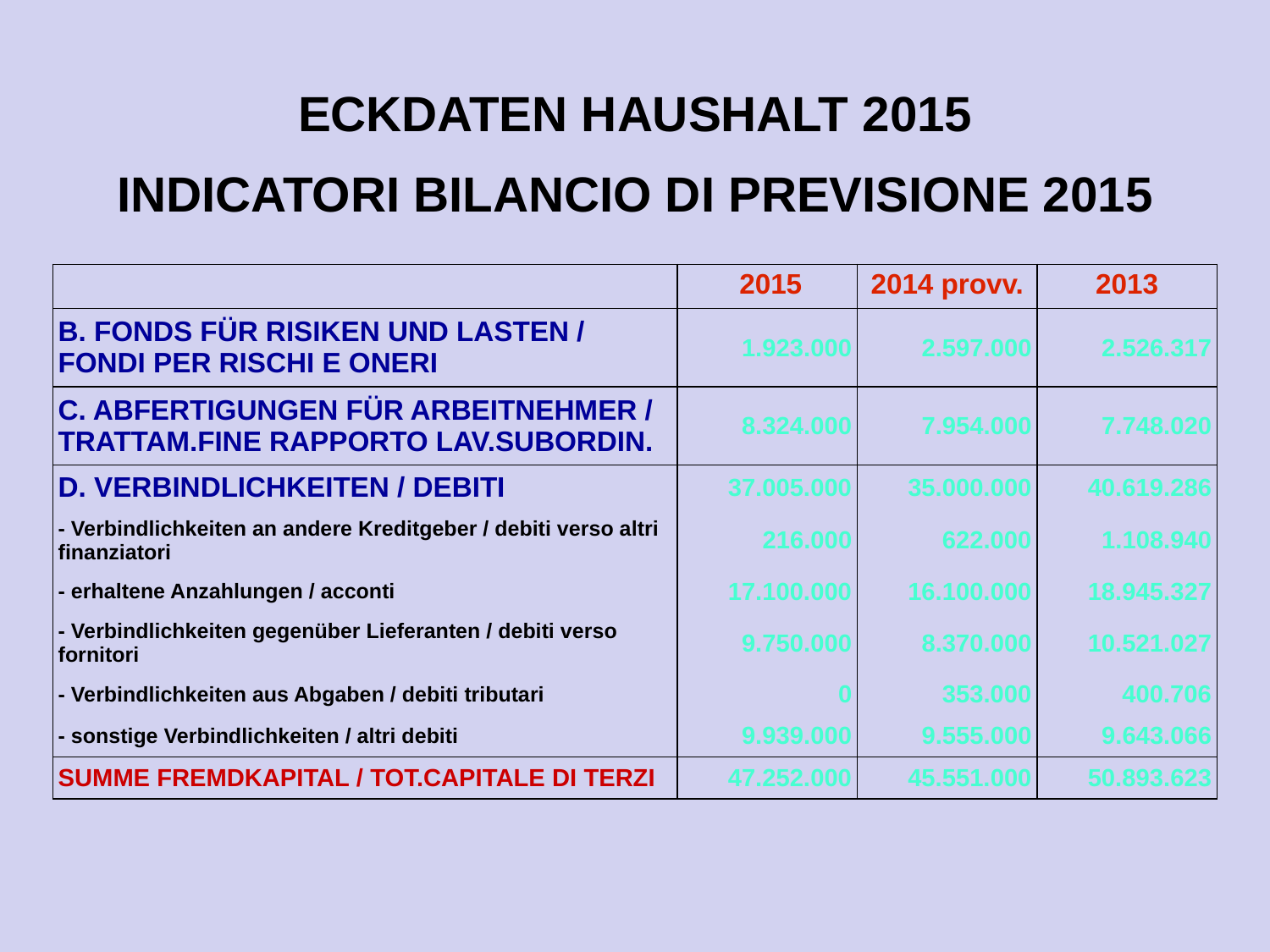

ECKDATEN HAUSHALT 2015

INDICATORI BILANCIO DI PREVISIONE 2015
|  | 2015 | 2014 provv. | 2013 |
| --- | --- | --- | --- |
| B. FONDS FÜR RISIKEN UND LASTEN / FONDI PER RISCHI E ONERI | 1.923.000 | 2.597.000 | 2.526.317 |
| C. ABFERTIGUNGEN FÜR ARBEITNEHMER / TRATTAM.FINE RAPPORTO LAV.SUBORDIN. | 8.324.000 | 7.954.000 | 7.748.020 |
| D. VERBINDLICHKEITEN / DEBITI | 37.005.000 | 35.000.000 | 40.619.286 |
| - Verbindlichkeiten an andere Kreditgeber / debiti verso altri finanziatori | 216.000 | 622.000 | 1.108.940 |
| - erhaltene Anzahlungen / acconti | 17.100.000 | 16.100.000 | 18.945.327 |
| - Verbindlichkeiten gegenüber Lieferanten / debiti verso fornitori | 9.750.000 | 8.370.000 | 10.521.027 |
| - Verbindlichkeiten aus Abgaben / debiti tributari | 0 | 353.000 | 400.706 |
| - sonstige Verbindlichkeiten / altri debiti | 9.939.000 | 9.555.000 | 9.643.066 |
| SUMME FREMDKAPITAL / TOT.CAPITALE DI TERZI | 47.252.000 | 45.551.000 | 50.893.623 |